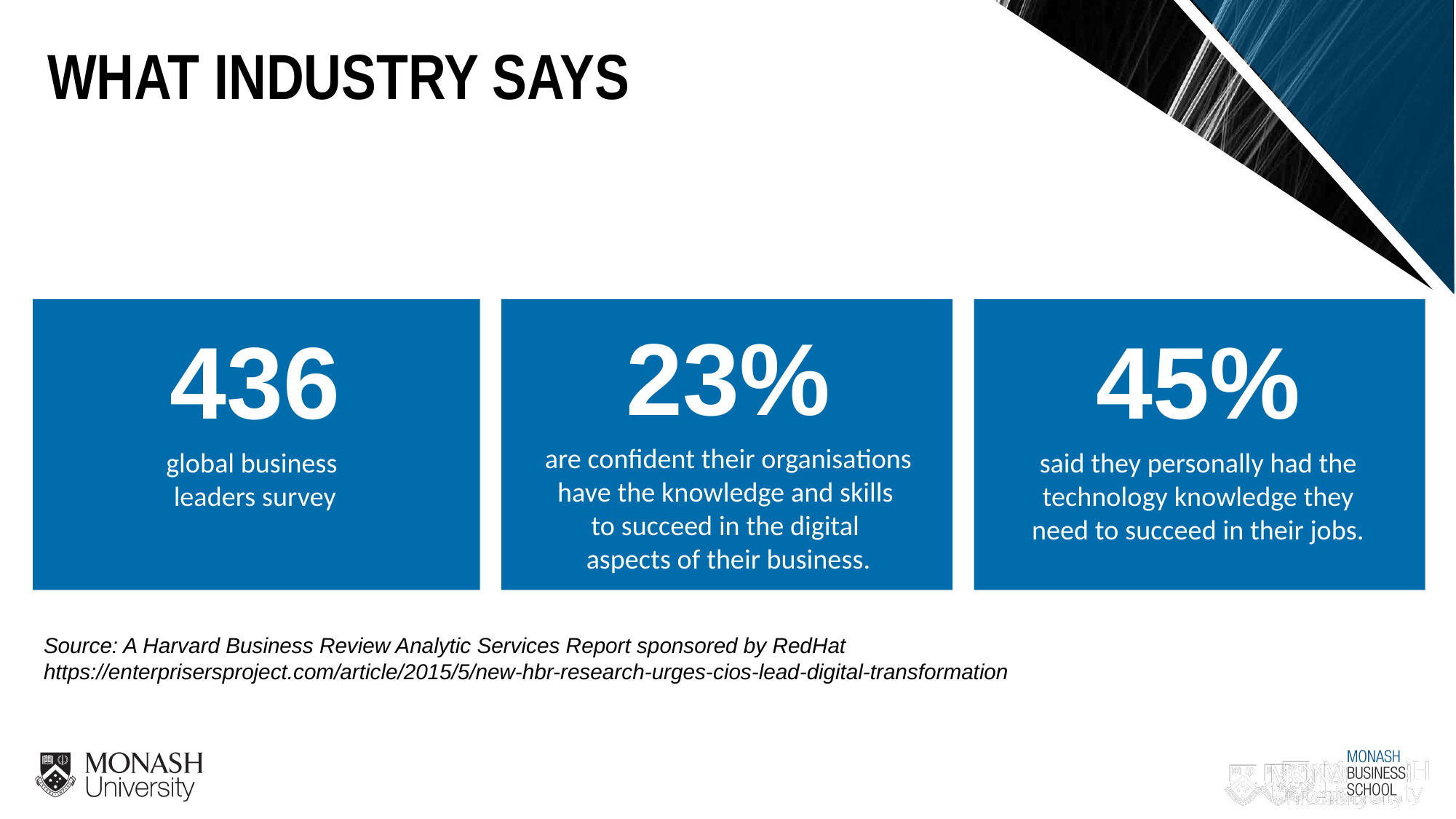

WHAT INDUSTRY SAYS

436
global business
leaders survey

23%
are confident their organisations have the knowledge and skills
to succeed in the digital
aspects of their business.

45%
said they personally had the technology knowledge they need to succeed in their jobs.
Source: A Harvard Business Review Analytic Services Report sponsored by RedHat
https://enterprisersproject.com/article/2015/5/new-hbr-research-urges-cios-lead-digital-transformation